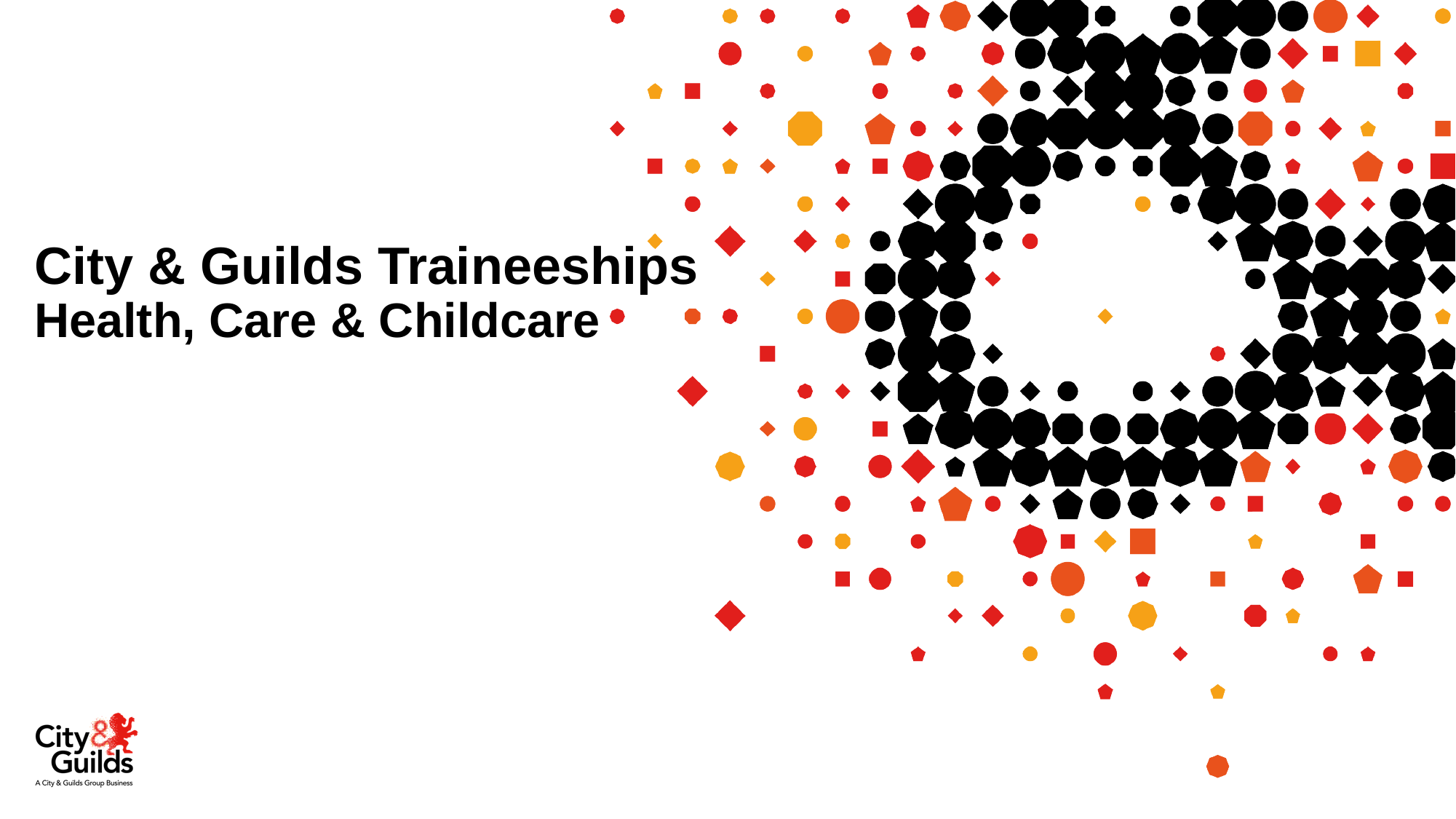

# City & Guilds Traineeships
Health, Care & Childcare